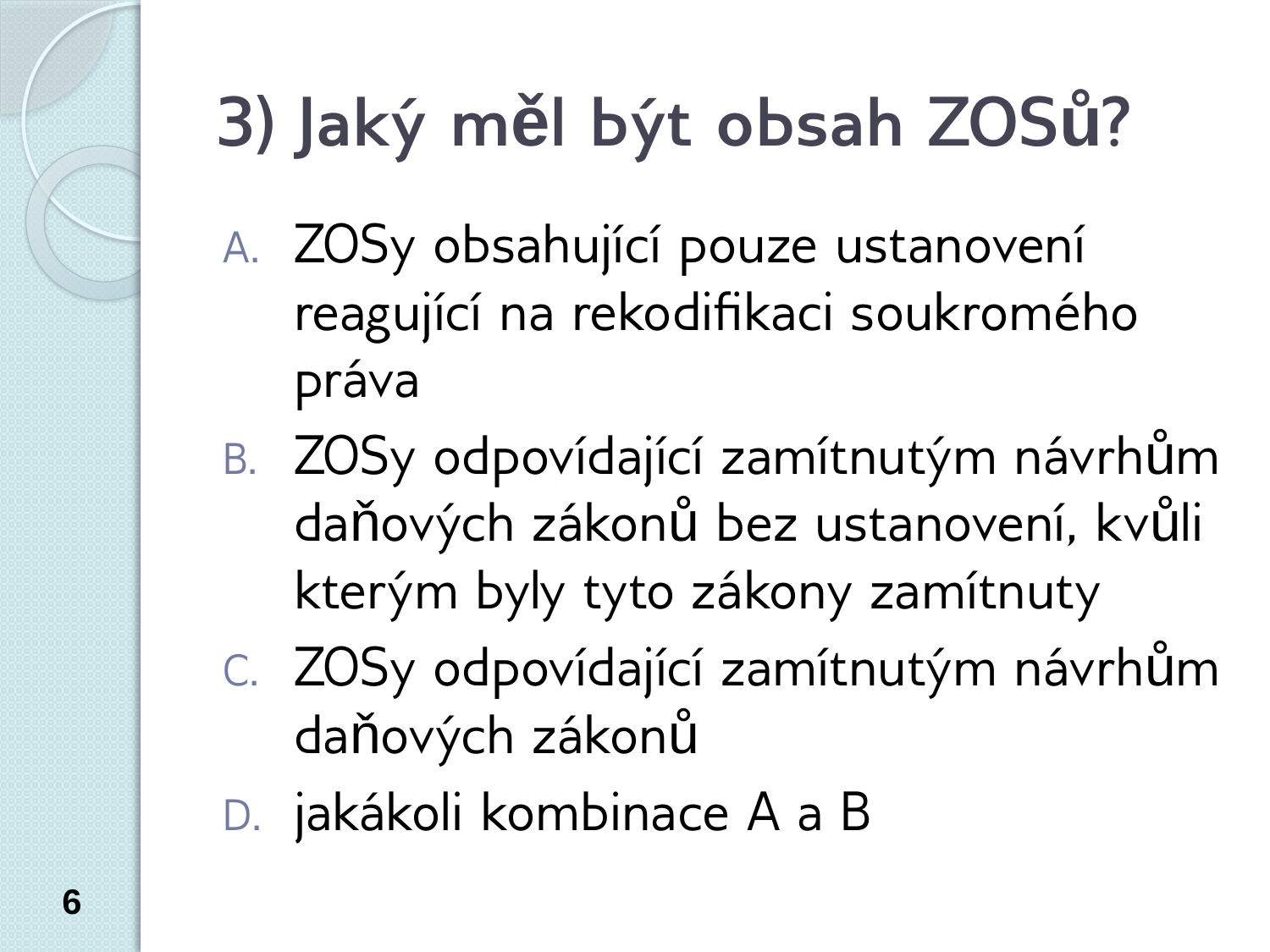

# 3) Jaký měl být obsah ZOSů?
ZOSy obsahující pouze ustanovení reagující na rekodifikaci soukromého práva
ZOSy odpovídající zamítnutým návrhům daňových zákonů bez ustanovení, kvůli kterým byly tyto zákony zamítnuty
ZOSy odpovídající zamítnutým návrhům daňových zákonů
jakákoli kombinace A a B
6